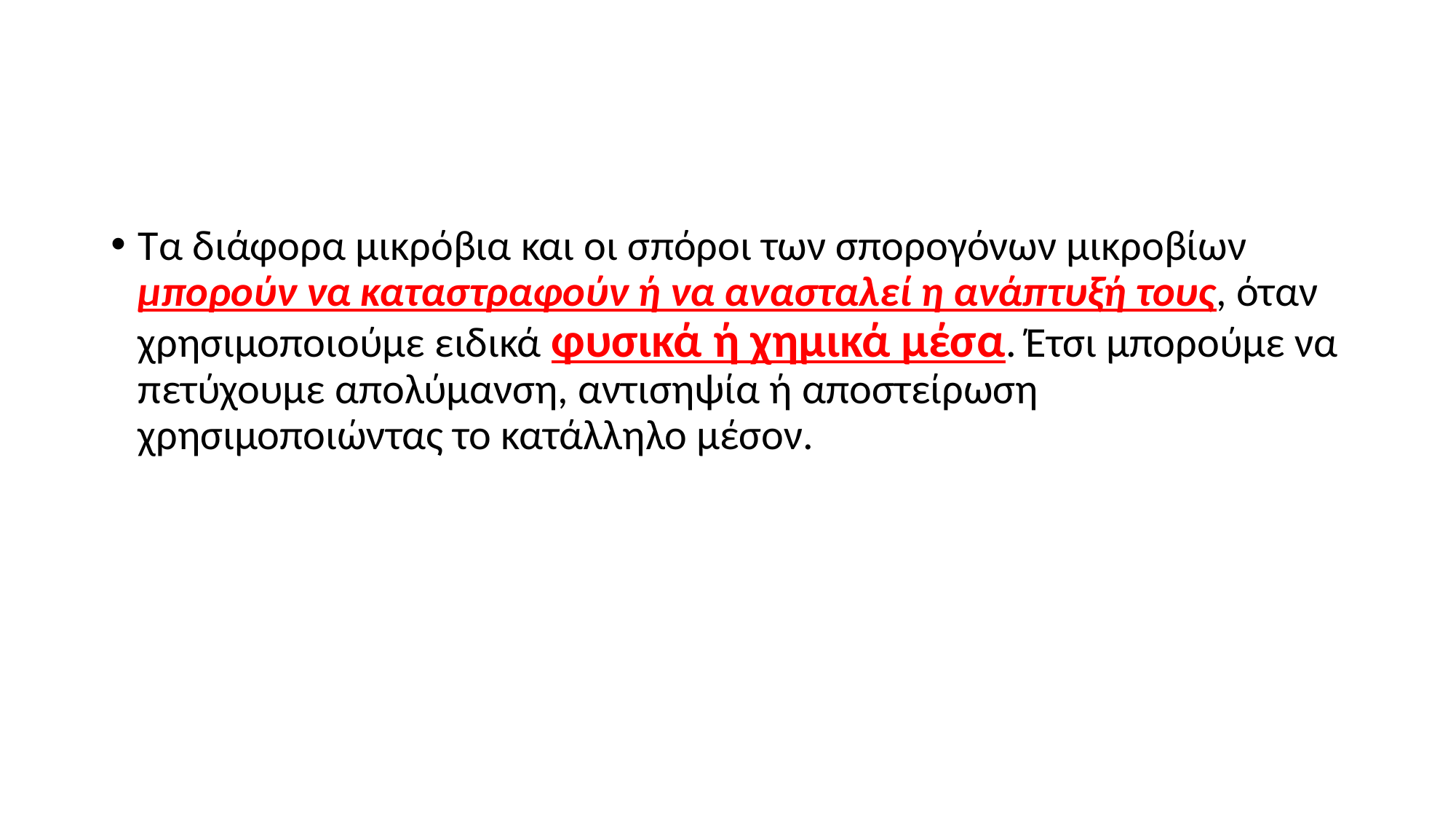

#
Τα διάφορα μικρόβια και οι σπόροι των σπορογόνων μικροβίων μπορούν να καταστραφούν ή να ανασταλεί η ανάπτυξή τους, όταν χρησιμοποιούμε ειδικά φυσικά ή χημικά μέσα. Έτσι μπορούμε να πετύχουμε απολύμανση, αντισηψία ή αποστείρωση  χρησιμοποιώντας το κατάλληλο μέσον.